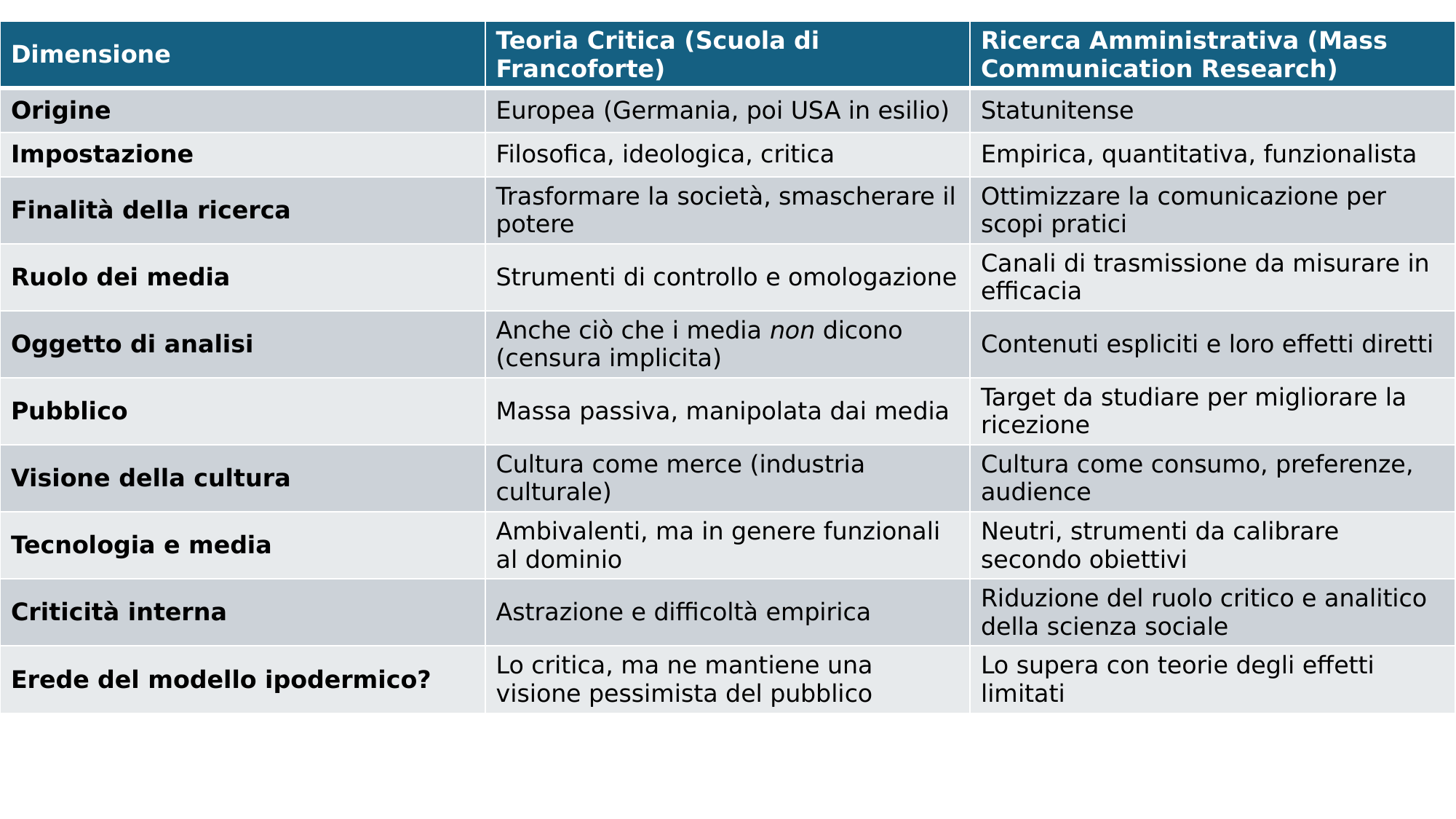

| Dimensione | Teoria Critica (Scuola di Francoforte) | Ricerca Amministrativa (Mass Communication Research) |
| --- | --- | --- |
| Origine | Europea (Germania, poi USA in esilio) | Statunitense |
| Impostazione | Filosofica, ideologica, critica | Empirica, quantitativa, funzionalista |
| Finalità della ricerca | Trasformare la società, smascherare il potere | Ottimizzare la comunicazione per scopi pratici |
| Ruolo dei media | Strumenti di controllo e omologazione | Canali di trasmissione da misurare in efficacia |
| Oggetto di analisi | Anche ciò che i media non dicono (censura implicita) | Contenuti espliciti e loro effetti diretti |
| Pubblico | Massa passiva, manipolata dai media | Target da studiare per migliorare la ricezione |
| Visione della cultura | Cultura come merce (industria culturale) | Cultura come consumo, preferenze, audience |
| Tecnologia e media | Ambivalenti, ma in genere funzionali al dominio | Neutri, strumenti da calibrare secondo obiettivi |
| Criticità interna | Astrazione e difficoltà empirica | Riduzione del ruolo critico e analitico della scienza sociale |
| Erede del modello ipodermico? | Lo critica, ma ne mantiene una visione pessimista del pubblico | Lo supera con teorie degli effetti limitati |
#